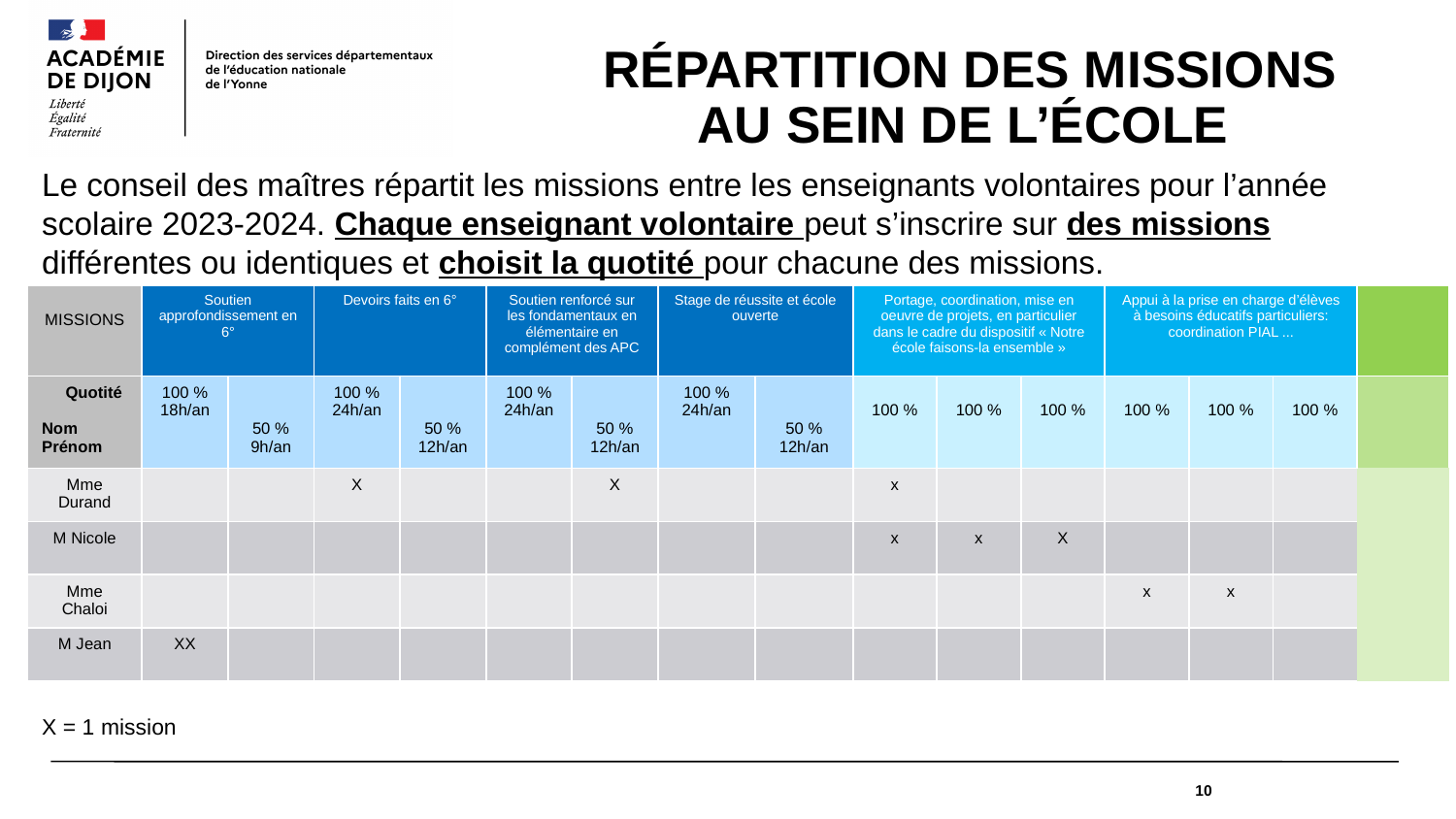

# RÉPARTITION DES MISSIONS AU SEIN DE L’ÉCOLE
Le conseil des maîtres répartit les missions entre les enseignants volontaires pour l’année scolaire 2023-2024. Chaque enseignant volontaire peut s’inscrire sur des missions différentes ou identiques et choisit la quotité pour chacune des missions.

X = 1 mission
| MISSIONS | Soutien approfondissement en 6° |  | Devoirs faits en 6° |  | Soutien renforcé sur les fondamentaux en élémentaire en complément des APC |  | Stage de réussite et école ouverte |  | Portage, coordination, mise en oeuvre de projets, en particulier dans le cadre du dispositif « Notre école faisons-la ensemble » |  |  | Appui à la prise en charge d’élèves à besoins éducatifs particuliers: coordination PIAL ... |  |  |  |
| --- | --- | --- | --- | --- | --- | --- | --- | --- | --- | --- | --- | --- | --- | --- | --- |
| Quotité Nom Prénom | 100 % 18h/an | 50 % 9h/an | 100 % 24h/an | 50 % 12h/an | 100 % 24h/an | 50 % 12h/an | 100 % 24h/an | 50 % 12h/an | 100 % | 100 % | 100 % | 100 % | 100 % | 100 % |  |
| Mme Durand |  |  | X |  |  | X |  |  | x |  |  |  |  |  |  |
| M Nicole |  |  |  |  |  |  |  |  | x | x | X |  |  |  |  |
| Mme Chaloi |  |  |  |  |  |  |  |  |  |  |  | x | x |  |  |
| M Jean | XX |  |  |  |  |  |  |  |  |  |  |  |  |  |  |
10